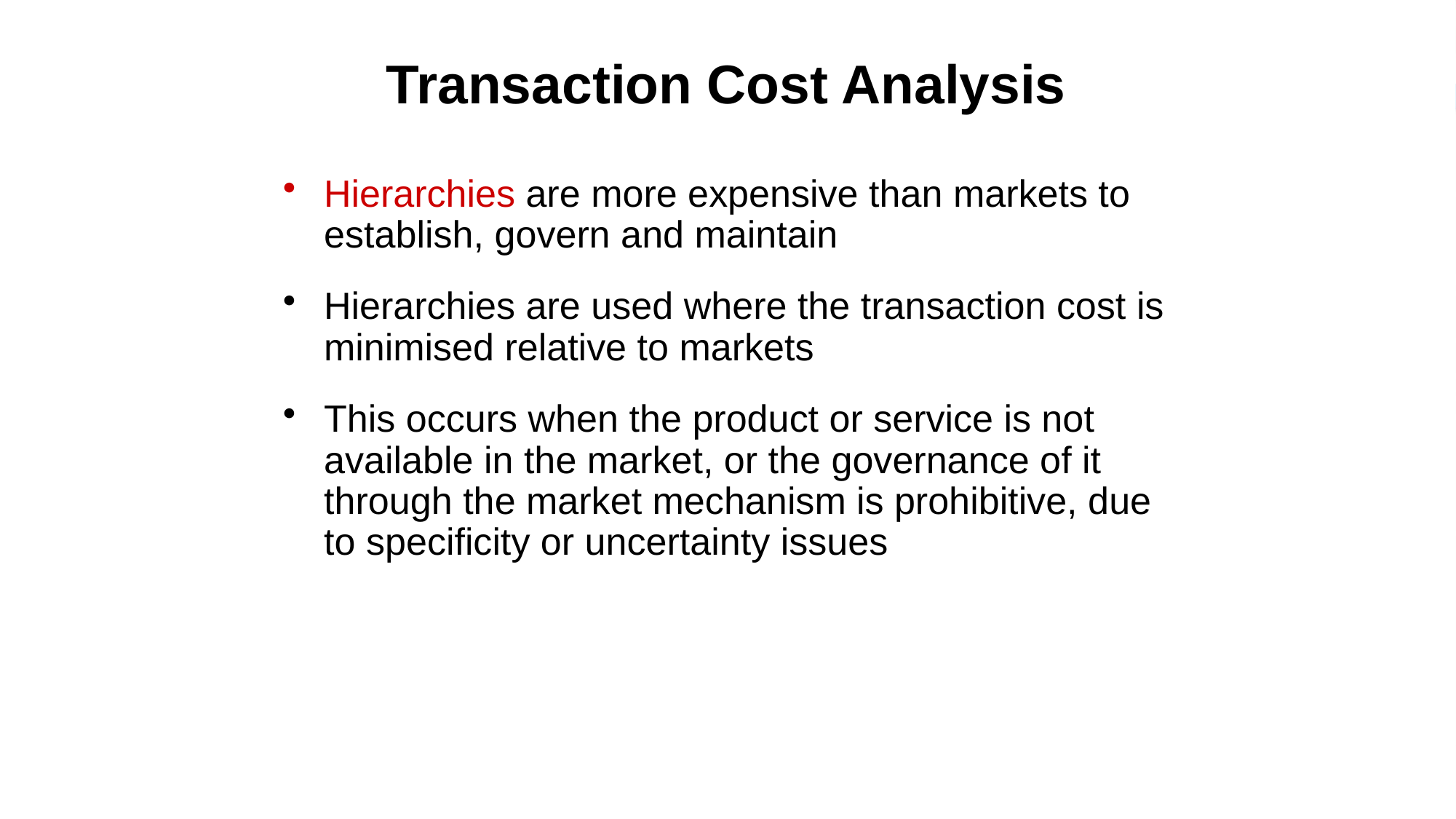

# Transaction Cost Analysis
Hierarchies are more expensive than markets to establish, govern and maintain

Hierarchies are used where the transaction cost is minimised relative to markets

This occurs when the product or service is not available in the market, or the governance of it through the market mechanism is prohibitive, due to specificity or uncertainty issues